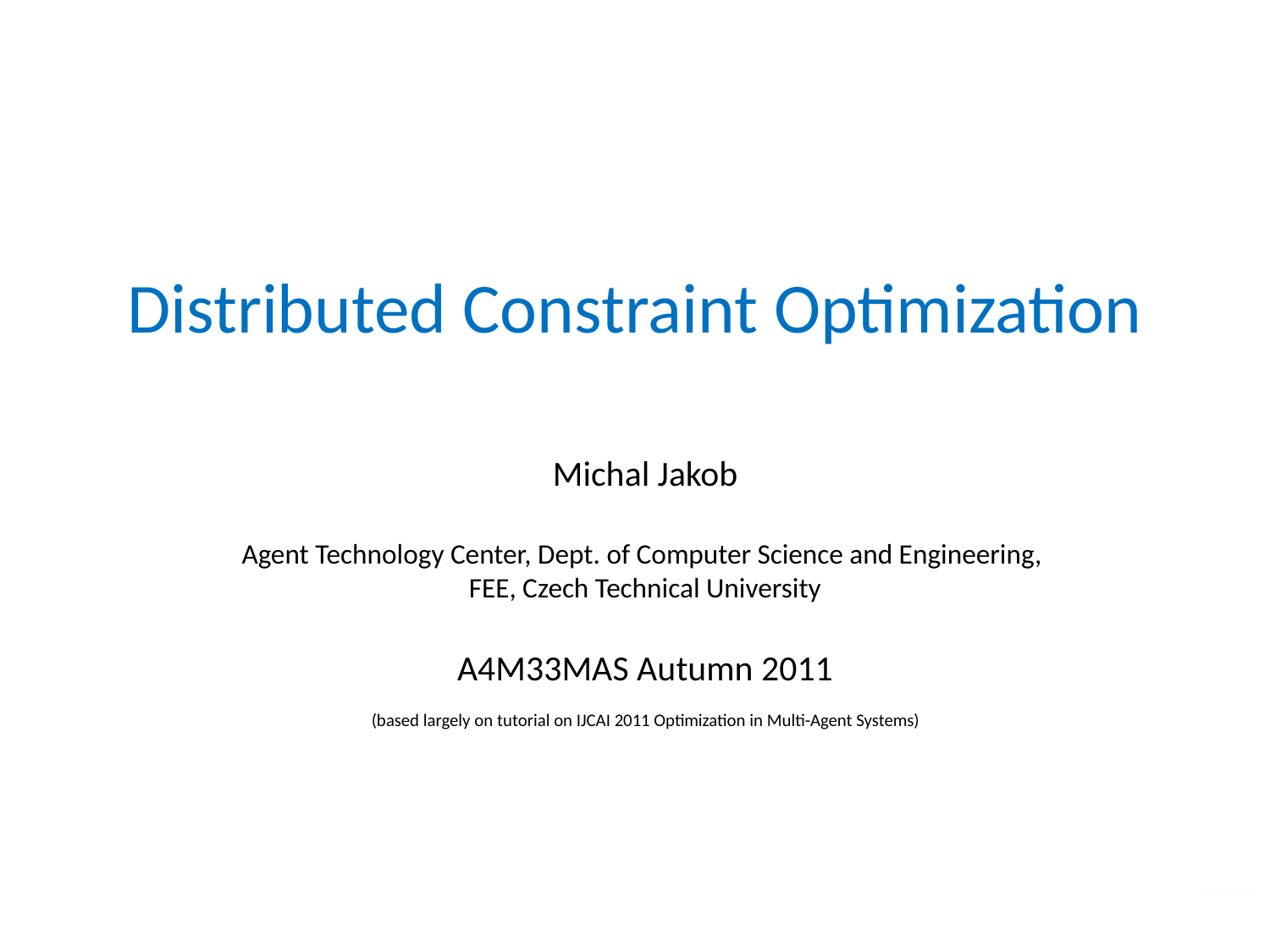

# Distributed Constraint Optimization
Michal Jakob

Agent Technology Center, Dept. of Computer Science and Engineering,
FEE, Czech Technical University

A4M33MAS Autumn 2011

(based largely on tutorial on IJCAI 2011 Optimization in Multi-Agent Systems)